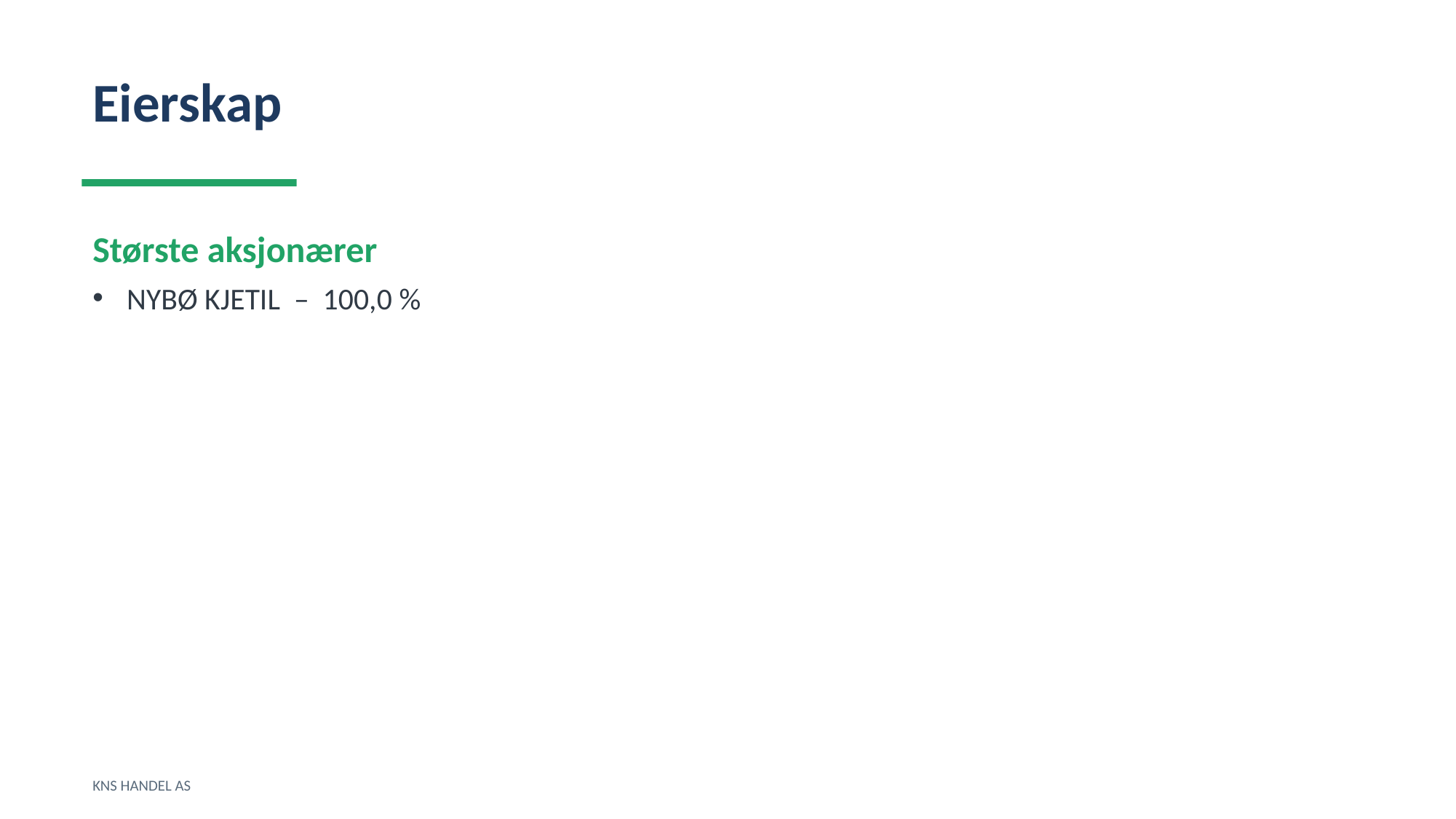

Eierskap

Største aksjonærer
NYBØ KJETIL  –  100,0 %
KNS HANDEL AS